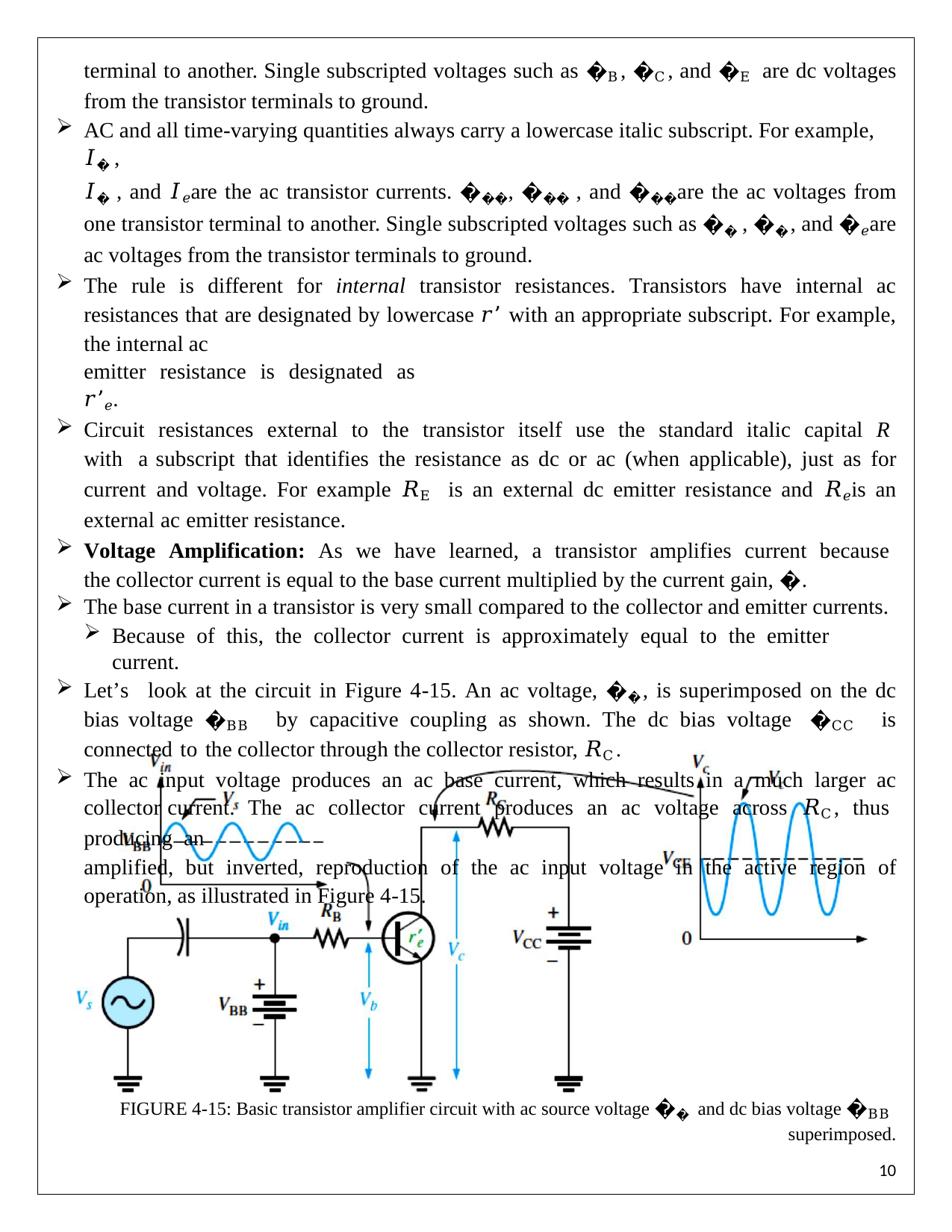

terminal to another. Single subscripted voltages such as �B, �C, and �E  are dc voltages from the transistor terminals to ground.
AC and all time-varying quantities always carry a lowercase italic subscript. For example, 𝐼� ,
𝐼� , and 𝐼𝑒are the ac transistor currents. ���, ��� , and ���are the ac voltages from one transistor terminal to another. Single subscripted voltages such as �� , ��, and �𝑒are ac voltages from the transistor terminals to ground.
The rule is different for internal transistor resistances. Transistors have internal ac resistances that are designated by lowercase 𝑟’ with an appropriate subscript. For example, the internal ac
emitter resistance is designated as 𝑟’𝑒.
Circuit  resistances  external  to  the  transistor  itself  use  the  standard  italic  capital  R  with  a subscript that identifies the resistance as dc or ac (when applicable), just as for current and voltage. For example 𝑅E  is an external dc emitter resistance and 𝑅𝑒is an external ac emitter resistance.
Voltage  Amplification:  As  we  have  learned,  a  transistor  amplifies  current  because  the collector current is equal to the base current multiplied by the current gain, �.
The base current in a transistor is very small compared to the collector and emitter currents.
Because of this, the collector current is approximately equal to the emitter current.
Let’s   look at the circuit in Figure 4-15. An ac voltage, ��, is superimposed on the dc bias voltage �BB   by capacitive coupling as shown. The dc bias voltage  �CC   is connected to the collector through the collector resistor, 𝑅C.
The ac input voltage produces an ac base current, which results in a much larger ac collector current.  The  ac  collector  current  produces  an  ac  voltage  across  𝑅C,  thus  producing  an
amplified, but inverted, reproduction of the ac input voltage in the active region of operation, as illustrated in Figure 4-15.

FIGURE 4-15: Basic transistor amplifier circuit with ac source voltage ��  and dc bias voltage �BB  superimposed.

10